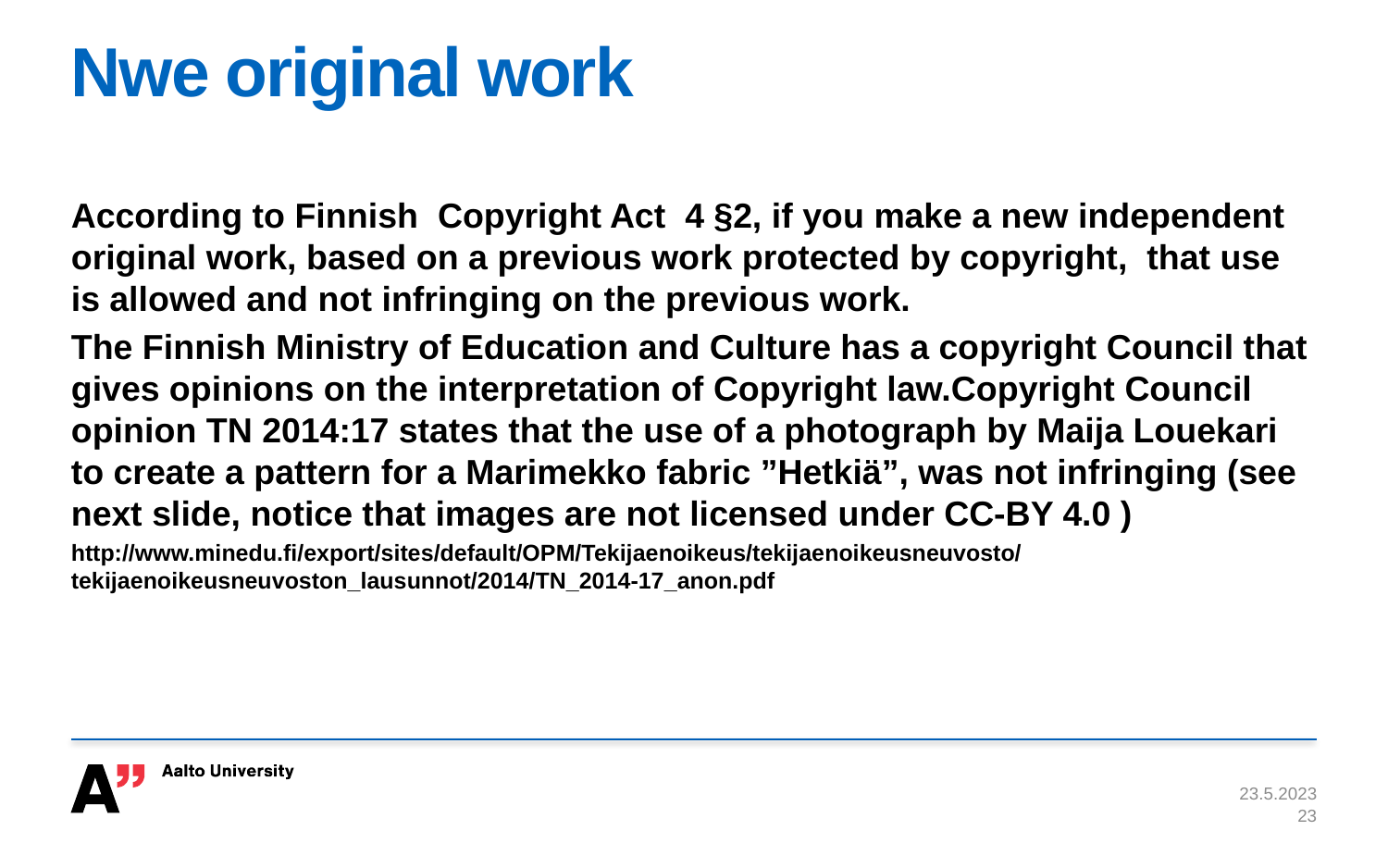

# Nwe original work
According to Finnish  Copyright Act  4 §2, if you make a new independent original work, based on a previous work protected by copyright,  that use is allowed and not infringing on the previous work.
The Finnish Ministry of Education and Culture has a copyright Council that gives opinions on the interpretation of Copyright law.Copyright Council opinion TN 2014:17 states that the use of a photograph by Maija Louekari to create a pattern for a Marimekko fabric ”Hetkiä”, was not infringing (see next slide, notice that images are not licensed under CC-BY 4.0 )
http://www.minedu.fi/export/sites/default/OPM/Tekijaenoikeus/tekijaenoikeusneuvosto/tekijaenoikeusneuvoston_lausunnot/2014/TN_2014-17_anon.pdf

23.5.2023
23